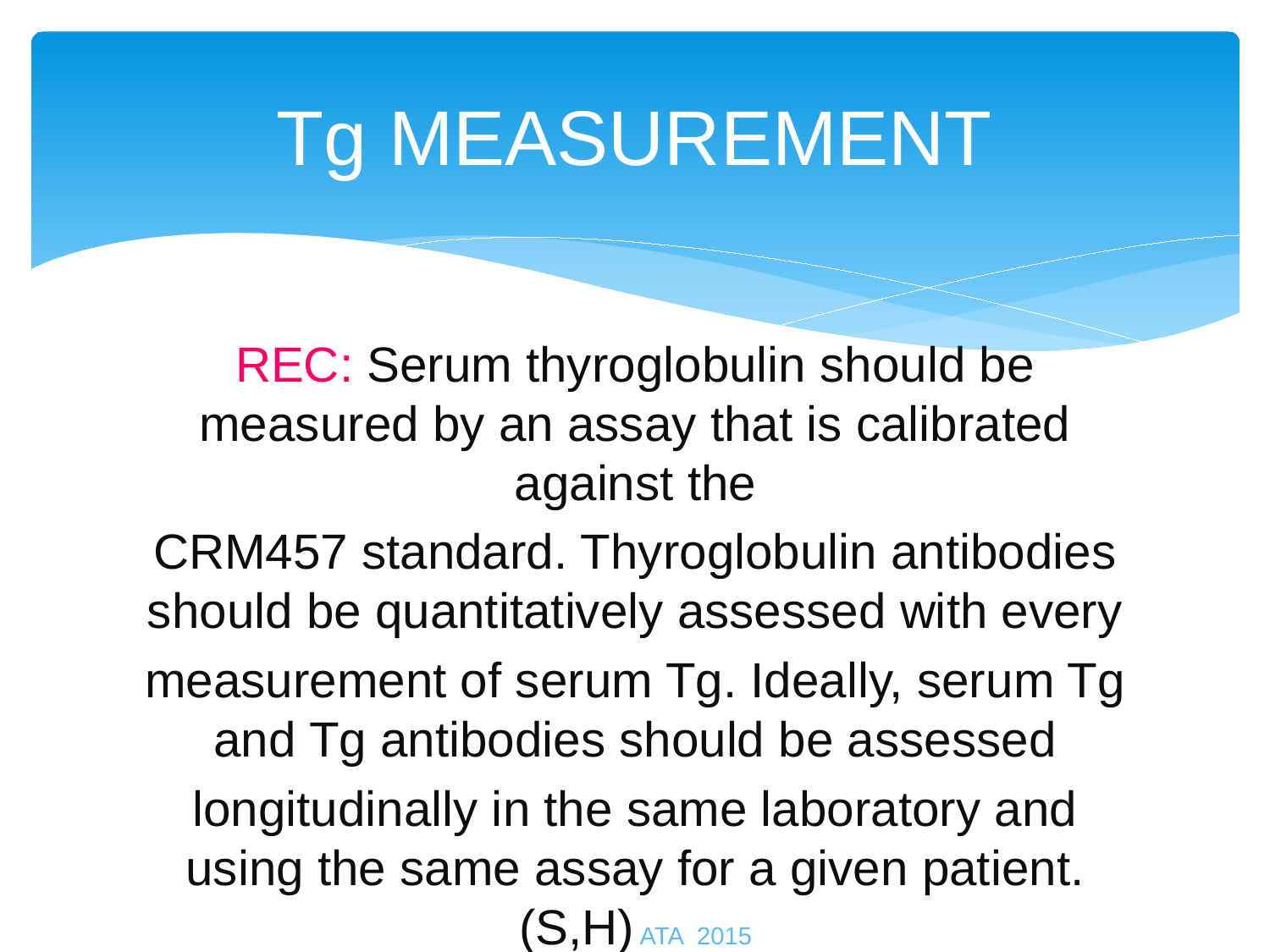

# Tg MEASUREMENT
REC: Serum thyroglobulin should be measured by an assay that is calibrated against the
CRM457 standard. Thyroglobulin antibodies should be quantitatively assessed with every
measurement of serum Tg. Ideally, serum Tg and Tg antibodies should be assessed
longitudinally in the same laboratory and using the same assay for a given patient. (S,H) ATA  2015